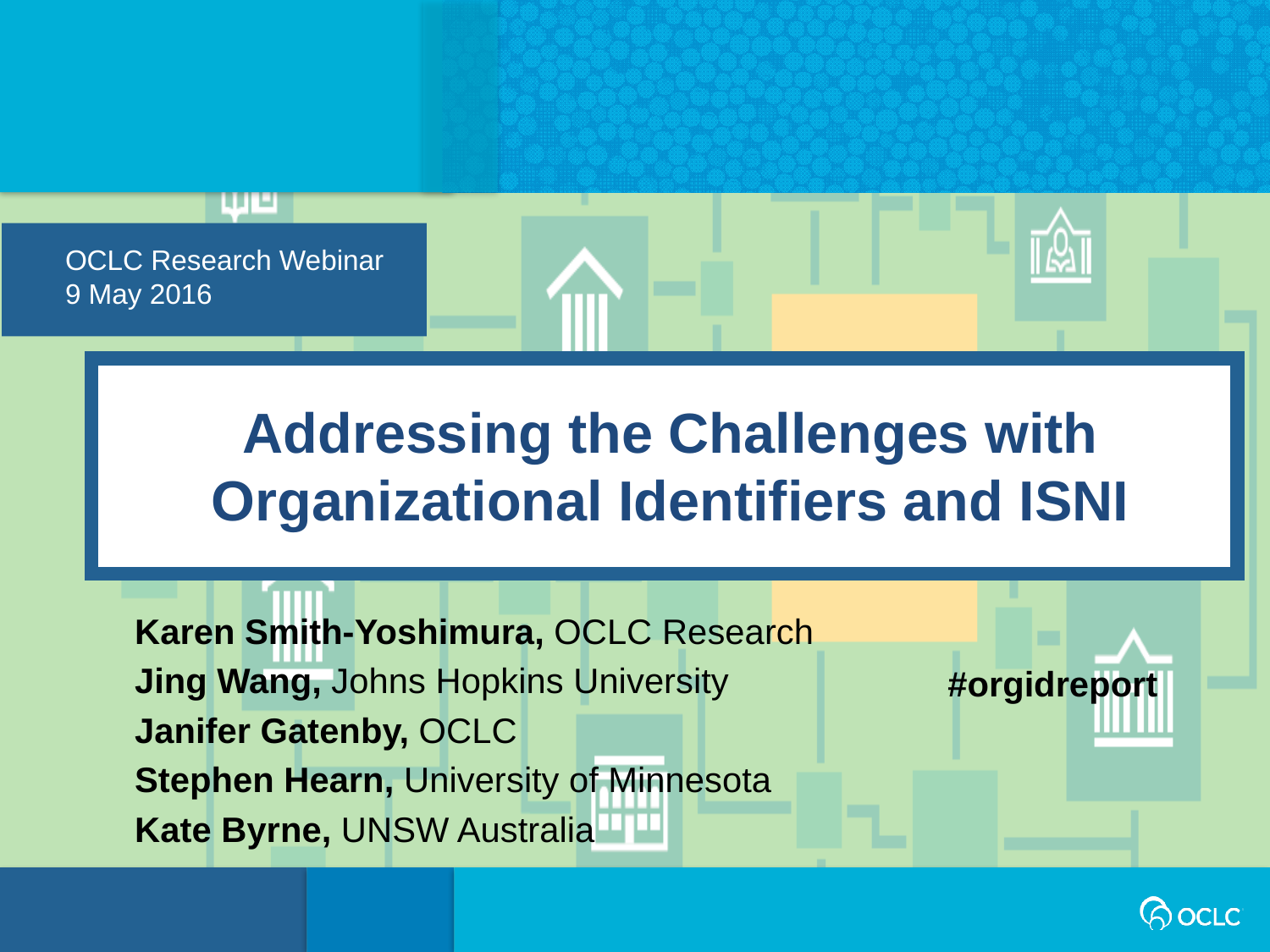

OCLC Research Webinar
9 May 2016
Addressing the Challenges with Organizational Identifiers and ISNI

Karen Smith-Yoshimura, OCLC Research
Jing Wang, Johns Hopkins University
Janifer Gatenby, OCLC
Stephen Hearn, University of Minnesota
Kate Byrne, UNSW Australia

#orgidreport